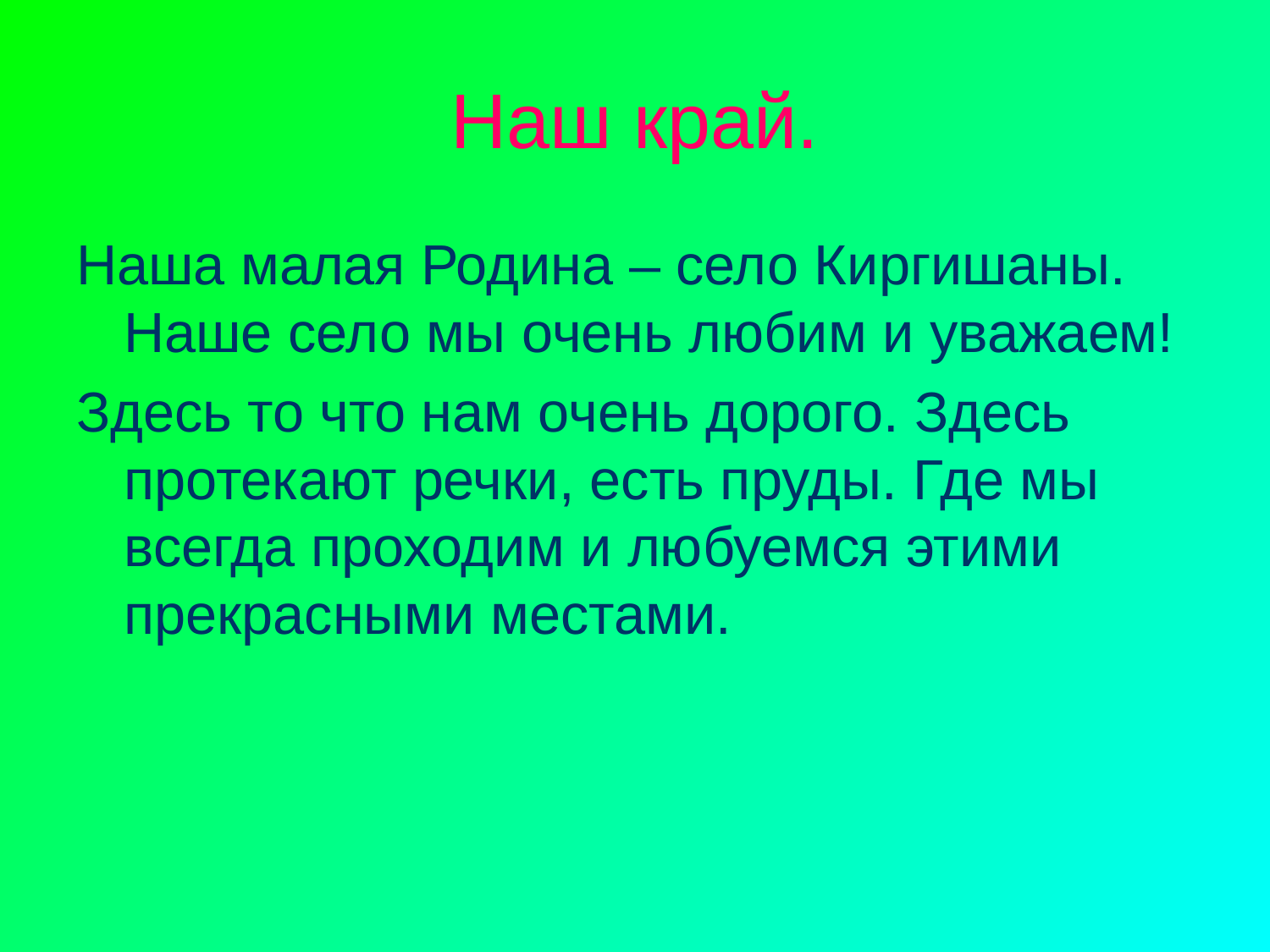

# Наш край.
Наша малая Родина – село Киргишаны. Наше село мы очень любим и уважаем!
Здесь то что нам очень дорого. Здесь протекают речки, есть пруды. Где мы всегда проходим и любуемся этими прекрасными местами.